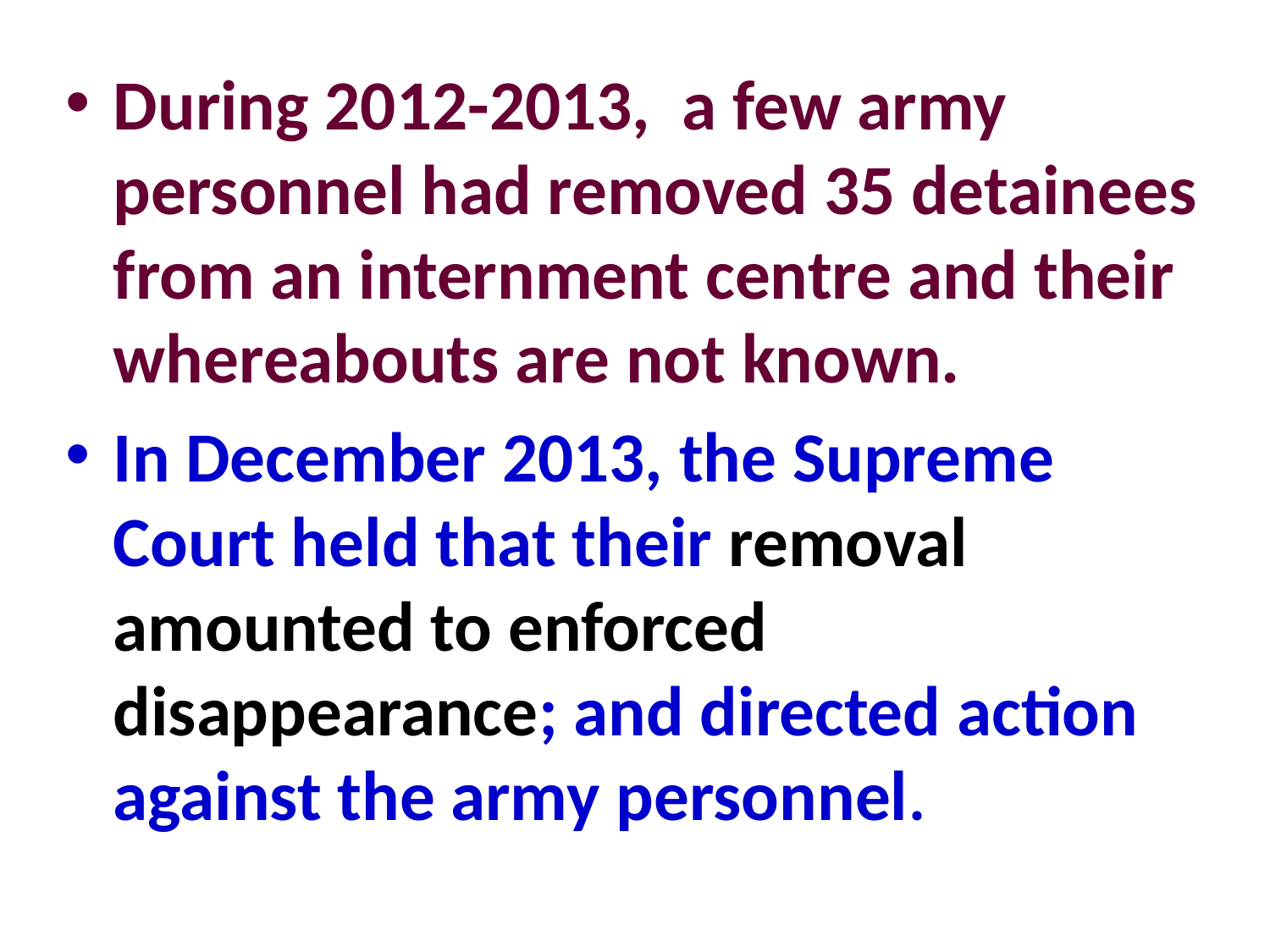

During 2012-2013,  a few army personnel had removed 35 detainees from an internment centre and their whereabouts are not known.
In December 2013, the Supreme Court held that their removal amounted to enforced disappearance; and directed action against the army personnel.